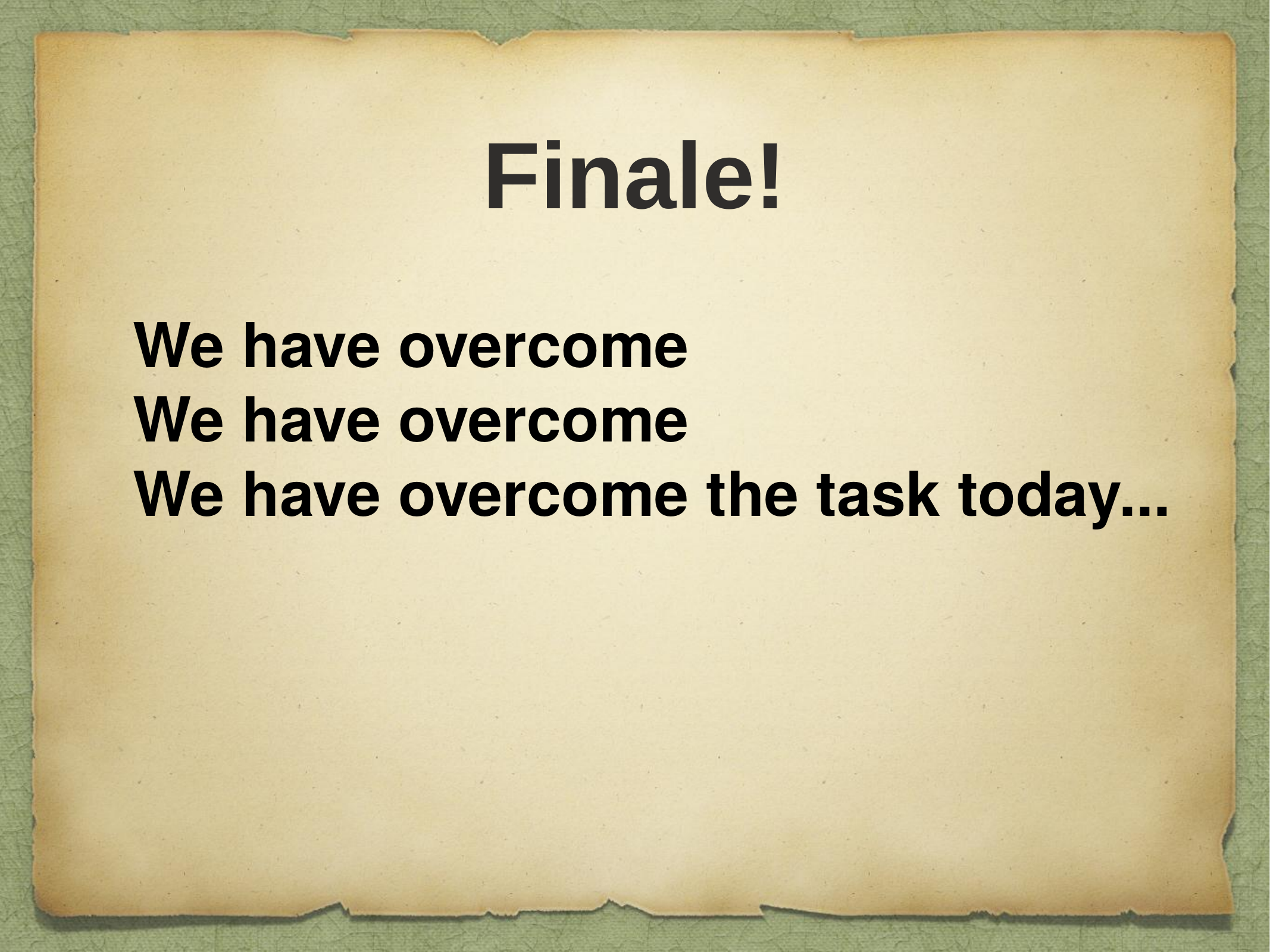

# Finale!

We have overcome
We have overcome
We have overcome the task today...